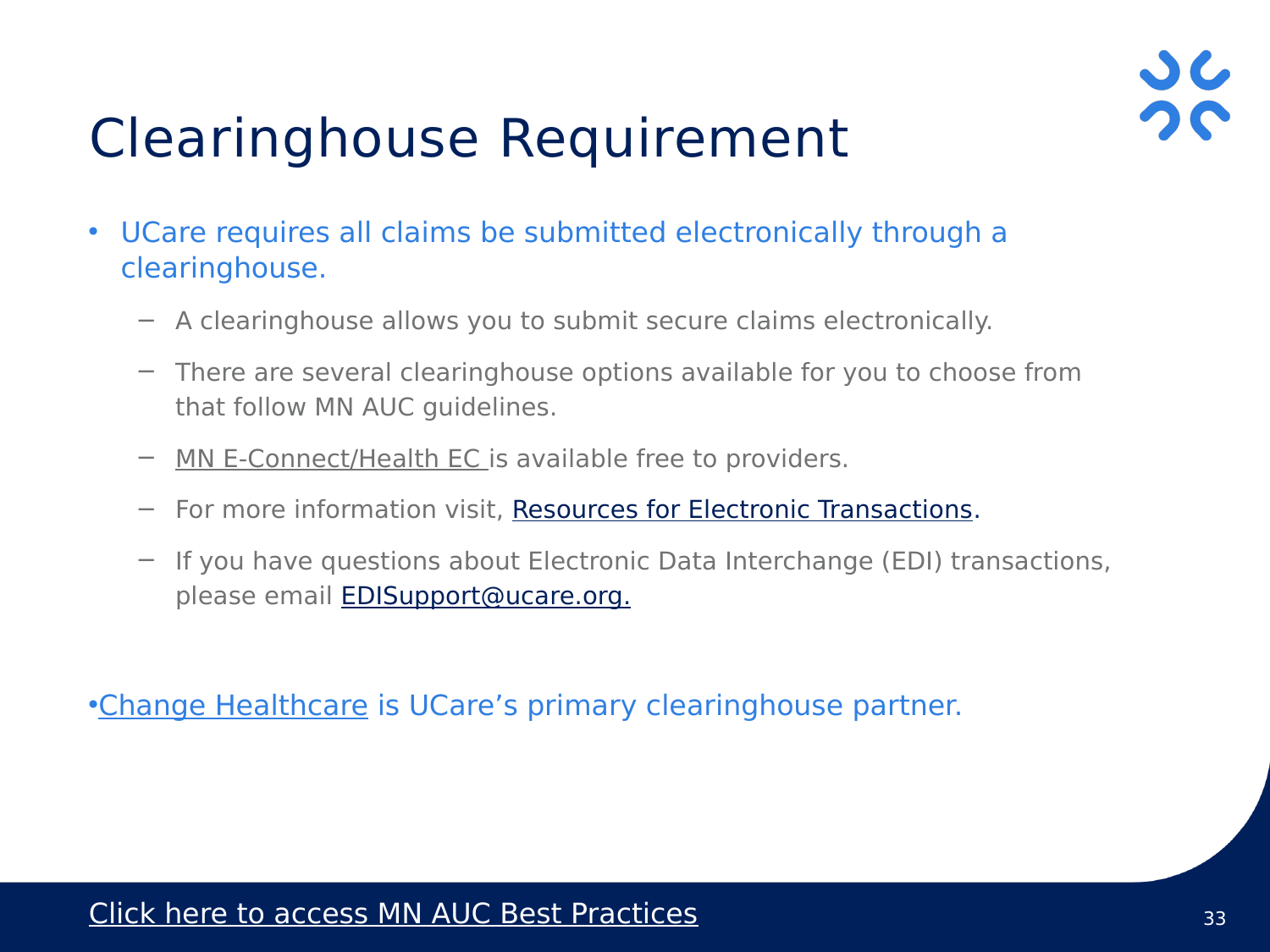

# Clearinghouse Requirement
UCare requires all claims be submitted electronically through a clearinghouse.
A clearinghouse allows you to submit secure claims electronically.
There are several clearinghouse options available for you to choose from that follow MN AUC guidelines.
MN E-Connect/Health EC is available free to providers.
For more information visit, Resources for Electronic Transactions.
If you have questions about Electronic Data Interchange (EDI) transactions, please email EDISupport@ucare.org.

Change Healthcare is UCare’s primary clearinghouse partner.

Click here to access MN AUC Best Practices
33